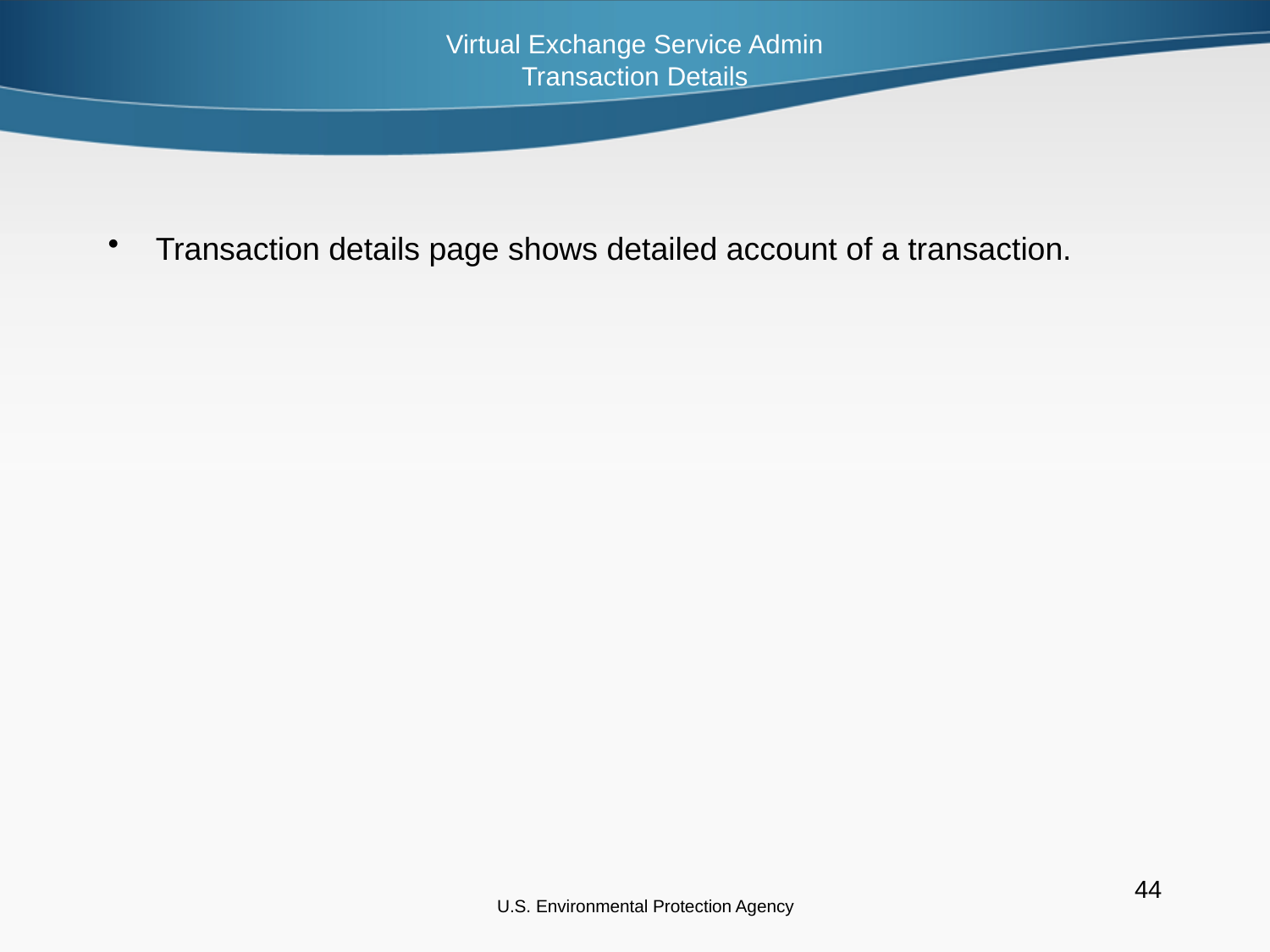

Virtual Exchange Service Admin
Transaction Details
# Transaction details page shows detailed account of a transaction.

U.S. Environmental Protection Agency
44